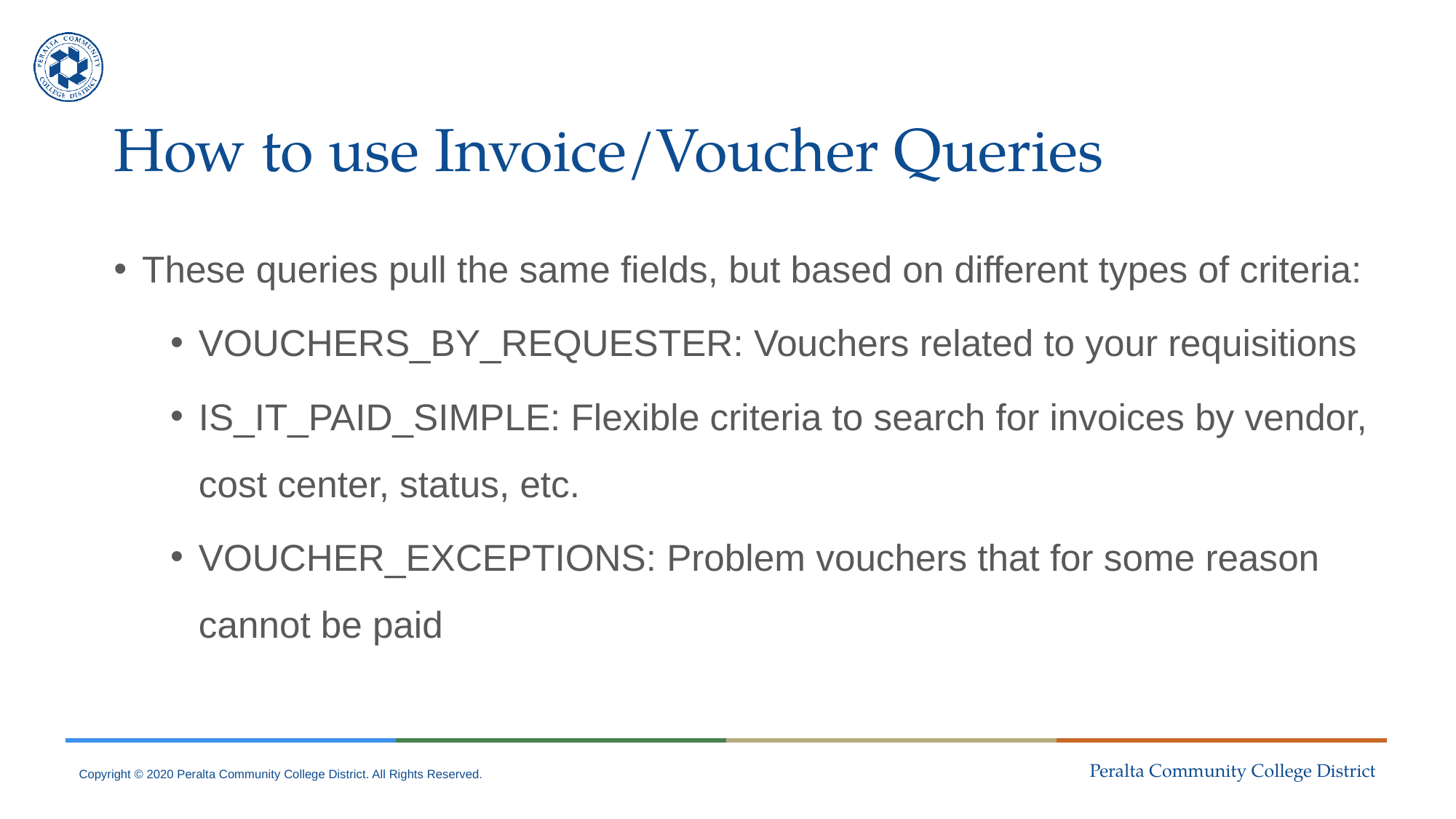

# How to use Invoice/Voucher Queries
These queries pull the same fields, but based on different types of criteria:
VOUCHERS_BY_REQUESTER: Vouchers related to your requisitions
IS_IT_PAID_SIMPLE: Flexible criteria to search for invoices by vendor, cost center, status, etc.
VOUCHER_EXCEPTIONS: Problem vouchers that for some reason cannot be paid